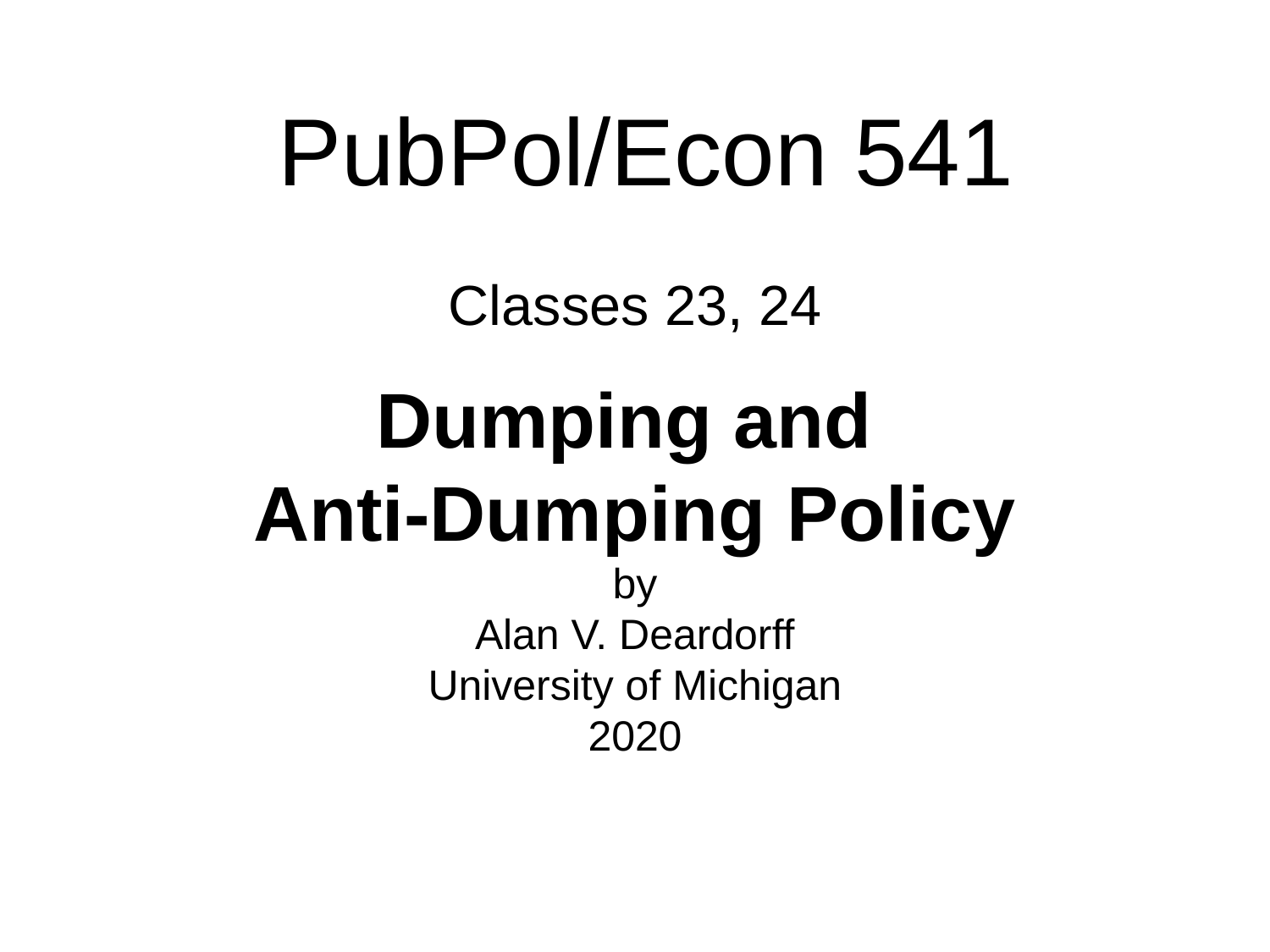

PubPol/Econ 541
# Classes 23, 24 Dumping and Anti-Dumping Policy by Alan V. Deardorff University of Michigan 2020